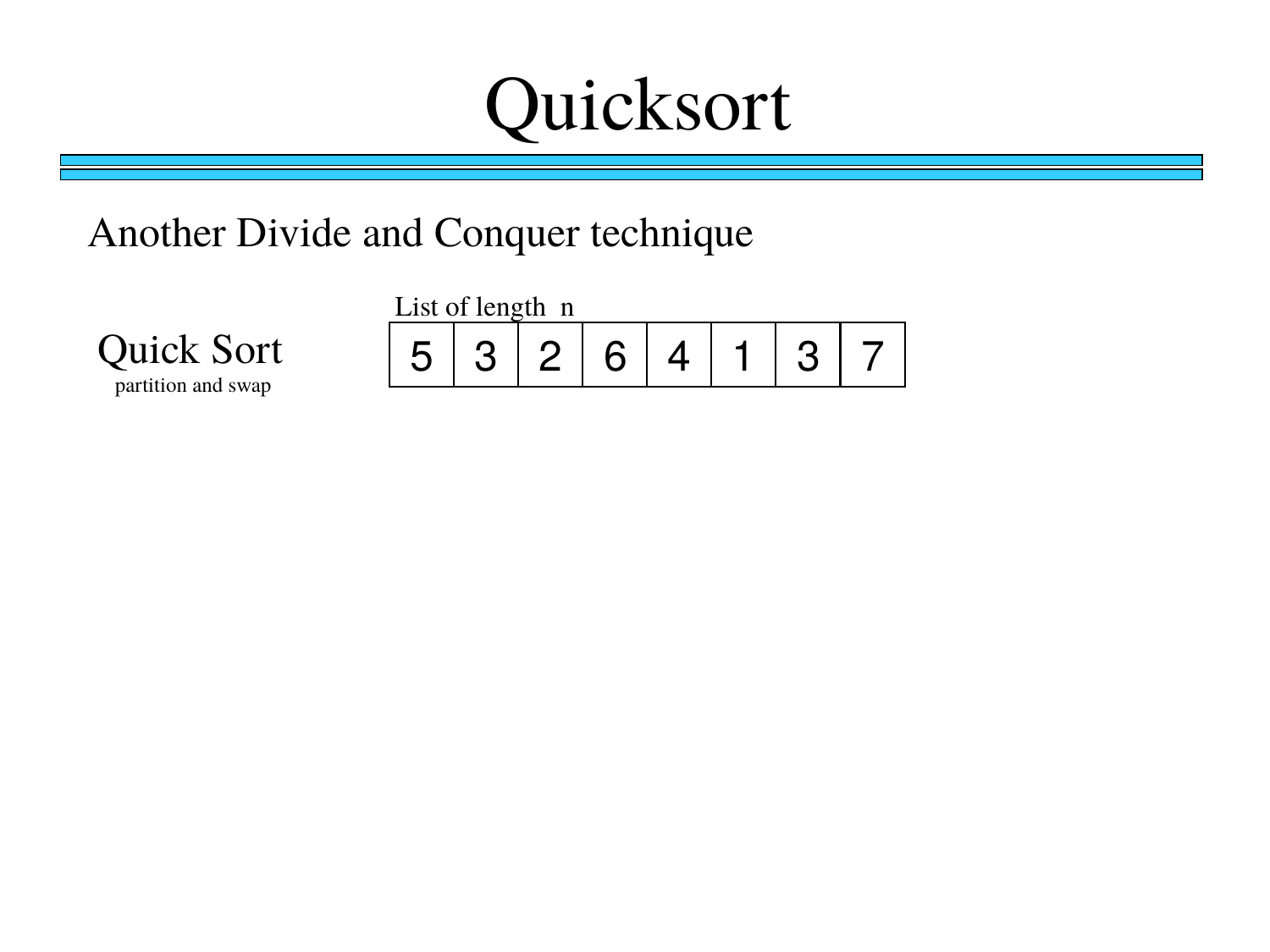

Quicksort

Another Divide and Conquer technique
List of length  n
Quick Sort

5

3

2

6

4

1

3

7
partition and swap